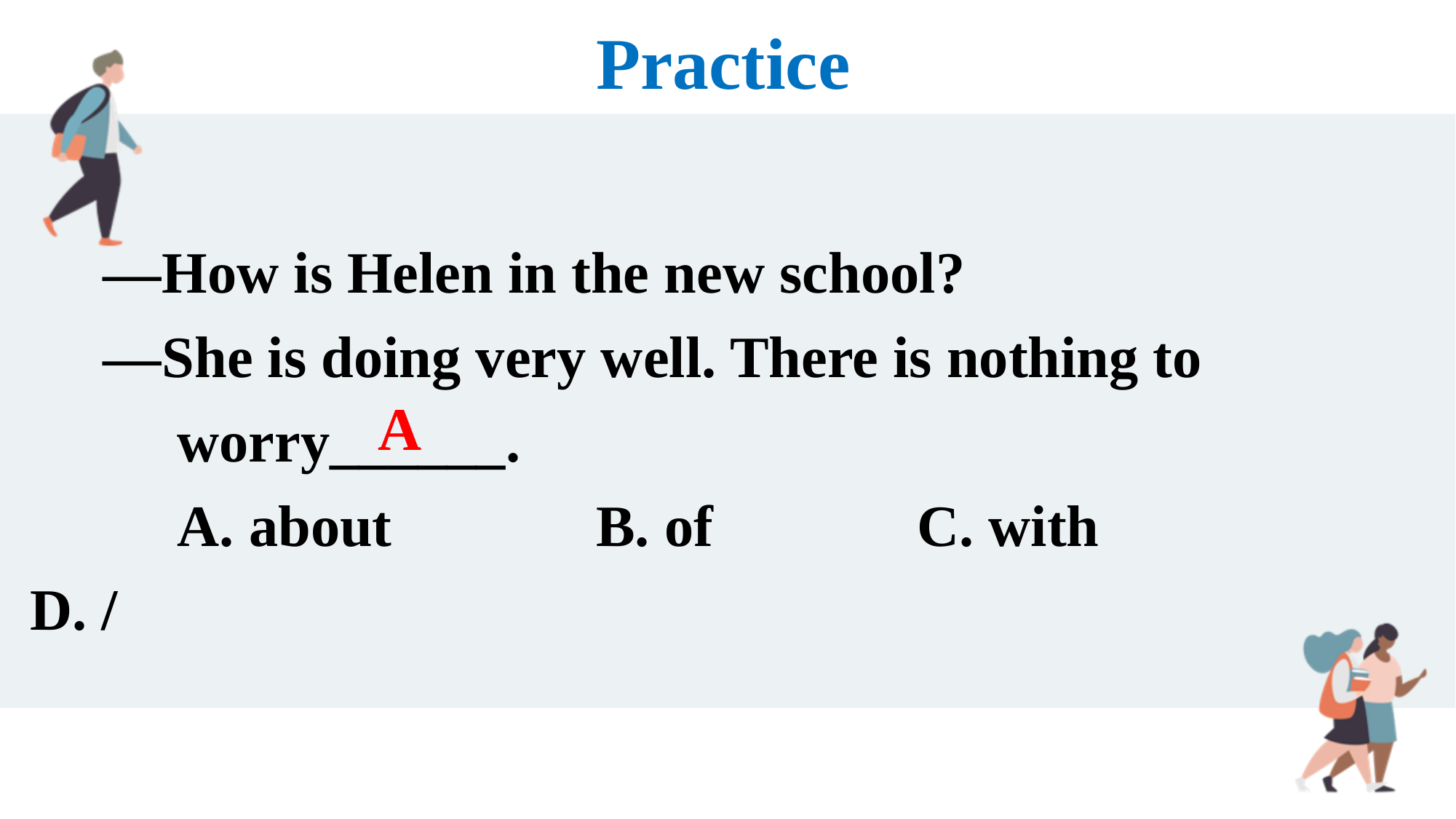

Practice
     —How is Helen in the new school?
     —She is doing very well. There is nothing to
          worry______.
          A. about　　　B. of　　　C. with　　　D. /
A